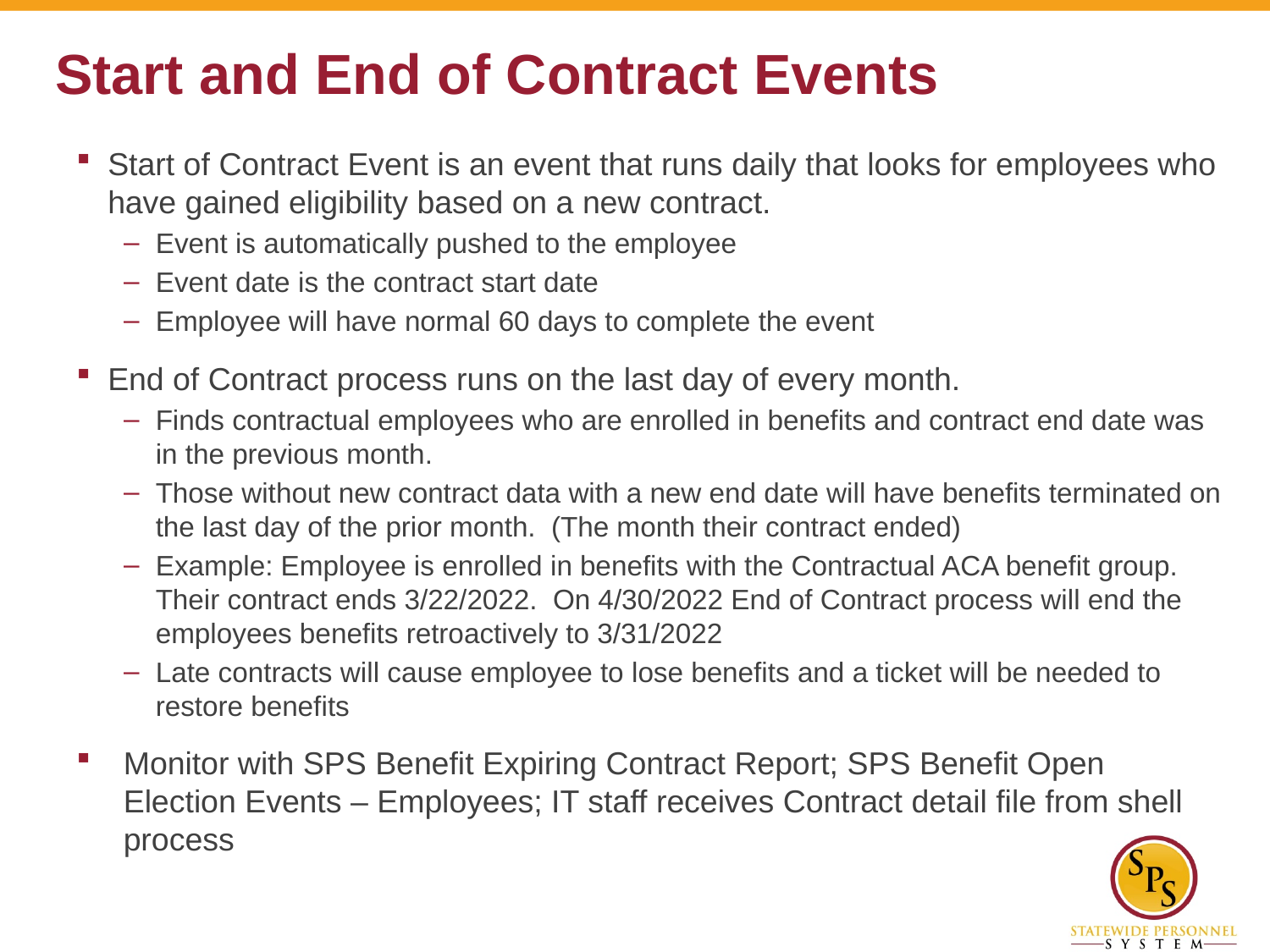

# Start and End of Contract Events
Start of Contract Event is an event that runs daily that looks for employees who have gained eligibility based on a new contract.
Event is automatically pushed to the employee
Event date is the contract start date
Employee will have normal 60 days to complete the event
End of Contract process runs on the last day of every month.
Finds contractual employees who are enrolled in benefits and contract end date was in the previous month.
Those without new contract data with a new end date will have benefits terminated on the last day of the prior month.  (The month their contract ended)
Example: Employee is enrolled in benefits with the Contractual ACA benefit group.  Their contract ends 3/22/2022.  On 4/30/2022 End of Contract process will end the employees benefits retroactively to 3/31/2022
Late contracts will cause employee to lose benefits and a ticket will be needed to restore benefits
Monitor with SPS Benefit Expiring Contract Report; SPS Benefit Open Election Events – Employees; IT staff receives Contract detail file from shell process